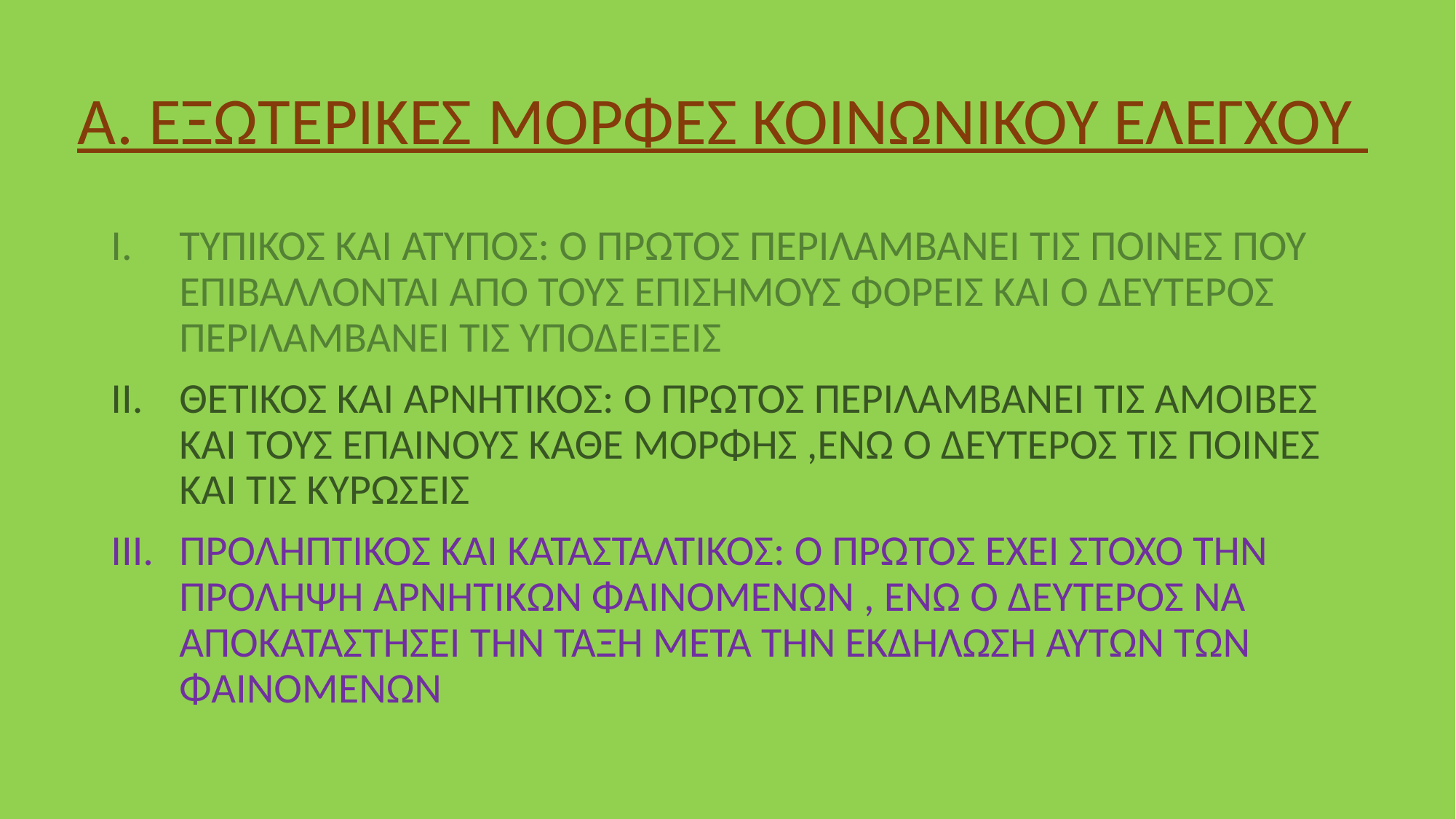

# A. ΕΞΩΤΕΡΙΚΕΣ MOΡΦΕΣ ΚΟΙΝΩΝΙΚΟΥ ΕΛΕΓΧΟΥ
ΤΥΠΙΚΟΣ ΚΑΙ ΑΤΥΠΟΣ: Ο ΠΡΩΤΟΣ ΠΕΡΙΛΑΜΒΑΝΕΙ ΤΙΣ ΠΟΙΝΕΣ ΠΟΥ ΕΠΙΒΑΛΛΟΝΤΑΙ ΑΠΌ ΤΟΥΣ ΕΠΙΣΗΜΟΥΣ ΦΟΡΕΙΣ ΚΑΙ Ο ΔΕΥΤΕΡΟΣ ΠΕΡΙΛΑΜΒΑΝΕΙ ΤΙΣ ΥΠΟΔΕΙΞΕΙΣ
ΘΕΤΙΚΟΣ ΚΑΙ ΑΡΝΗΤΙΚΟΣ: Ο ΠΡΩΤΟΣ ΠΕΡΙΛΑΜΒΑΝΕΙ ΤΙΣ ΑΜΟΙΒΕΣ ΚΑΙ ΤΟΥΣ ΕΠΑΙΝΟΥΣ ΚΆΘΕ ΜΟΡΦΗΣ ,ΕΝΏ Ο ΔΕΥΤΕΡΟΣ ΤΙΣ ΠΟΙΝΕΣ ΚΑΙ ΤΙΣ ΚΥΡΩΣΕΙΣ
ΠΡΟΛΗΠΤΙΚΟΣ ΚΑΙ ΚΑΤΑΣΤΑΛΤΙΚΟΣ: Ο ΠΡΩΤΟΣ ΕΧΕΙ ΣΤΟΧΟ ΤΗΝ ΠΡΟΛΗΨΗ ΑΡΝΗΤΙΚΩΝ ΦΑΙΝΟΜΕΝΩΝ , ΕΝΏ Ο ΔΕΥΤΕΡΟΣ ΝΑ ΑΠΟΚΑΤΑΣΤΗΣΕΙ ΤΗΝ ΤΑΞΗ ΜΕΤΑ ΤΗΝ ΕΚΔΗΛΩΣΗ ΑΥΤΩΝ ΤΩΝ ΦΑΙΝΟΜΕΝΩΝ